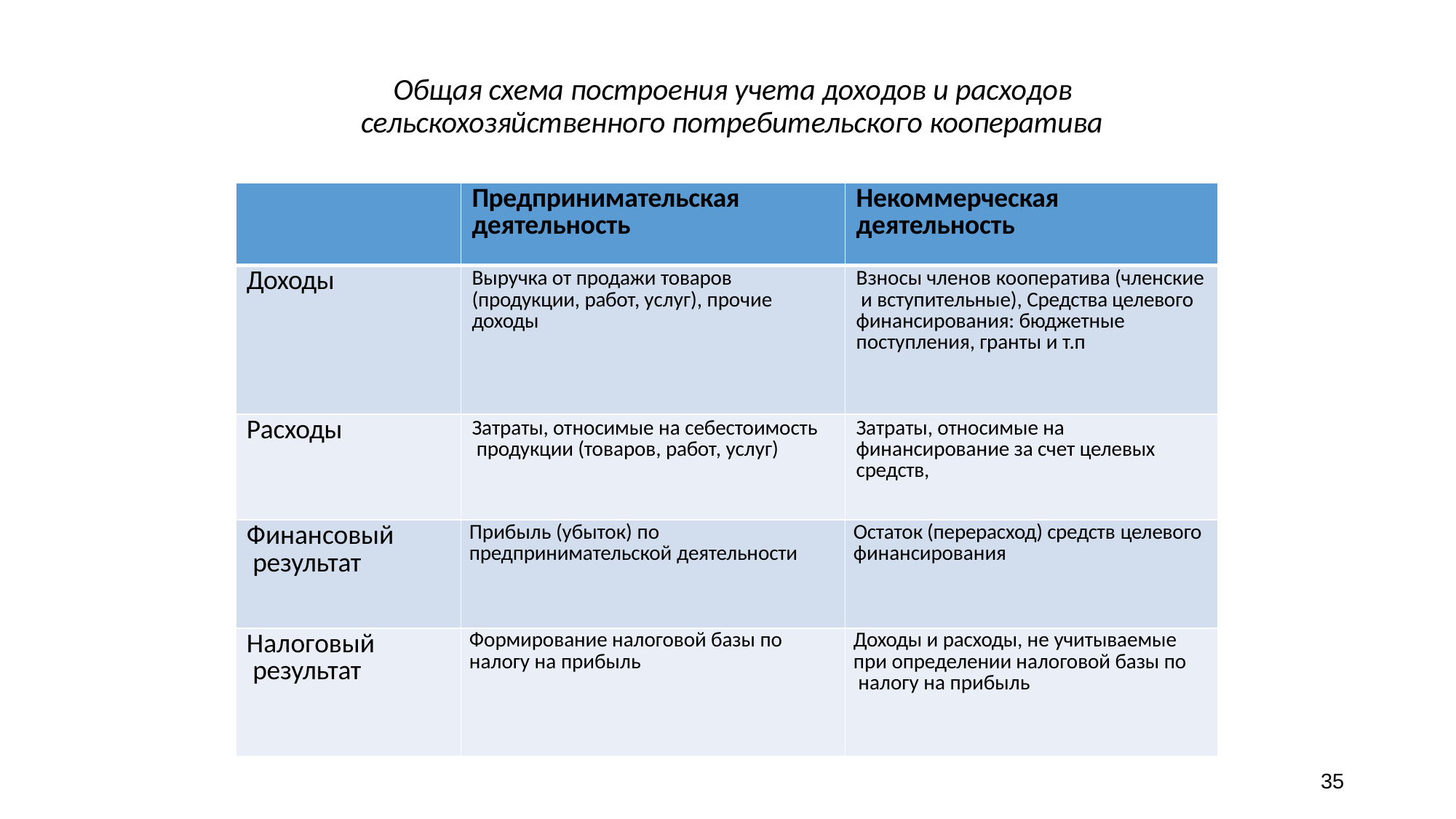

# Общая схема построения учета доходов и расходов  сельскохозяйственного потребительского кооператива
|  | Предпринимательская деятельность | Некоммерческая деятельность |
| --- | --- | --- |
| Доходы | Выручка от продажи товаров (продукции, работ, услуг), прочие доходы | Взносы членов кооператива (членские и вступительные), Средства целевого финансирования: бюджетные поступления, гранты и т.п |
| Расходы | Затраты, относимые на себестоимость продукции (товаров, работ, услуг) | Затраты, относимые на финансирование за счет целевых средств, |
| Финансовый результат | Прибыль (убыток) по предпринимательской деятельности | Остаток (перерасход) средств целевого финансирования |
| Налоговый результат | Формирование налоговой базы по налогу на прибыль | Доходы и расходы, не учитываемые при определении налоговой базы по налогу на прибыль |
35